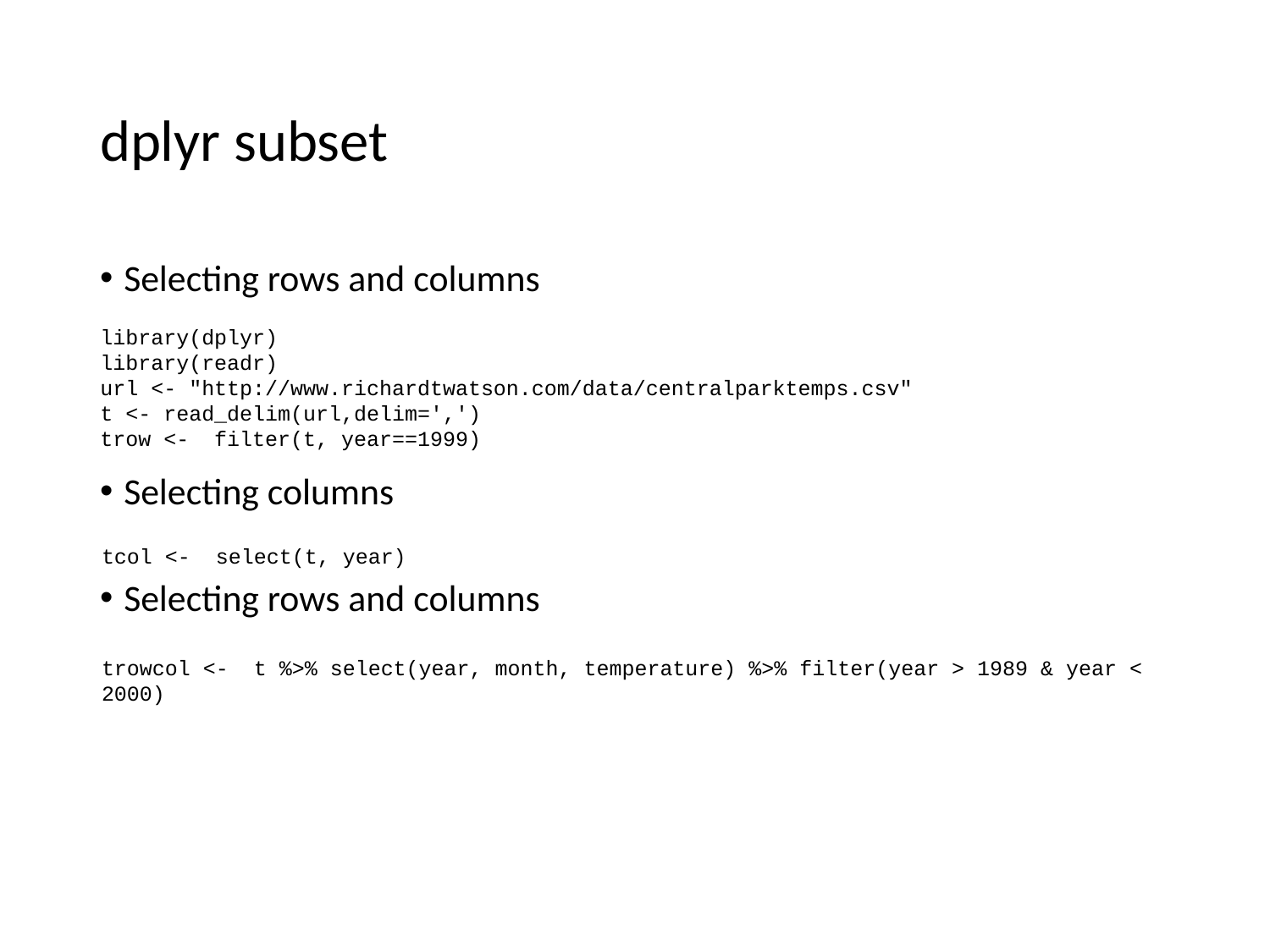

# dplyr subset
Selecting rows and columns

Selecting columns

Selecting rows and columns
library(dplyr)
library(readr)
url <- "http://www.richardtwatson.com/data/centralparktemps.csv"
t <- read_delim(url,delim=',')
trow <-  filter(t, year==1999)
tcol <-  select(t, year)
trowcol <-  t %>% select(year, month, temperature) %>% filter(year > 1989 & year < 2000)